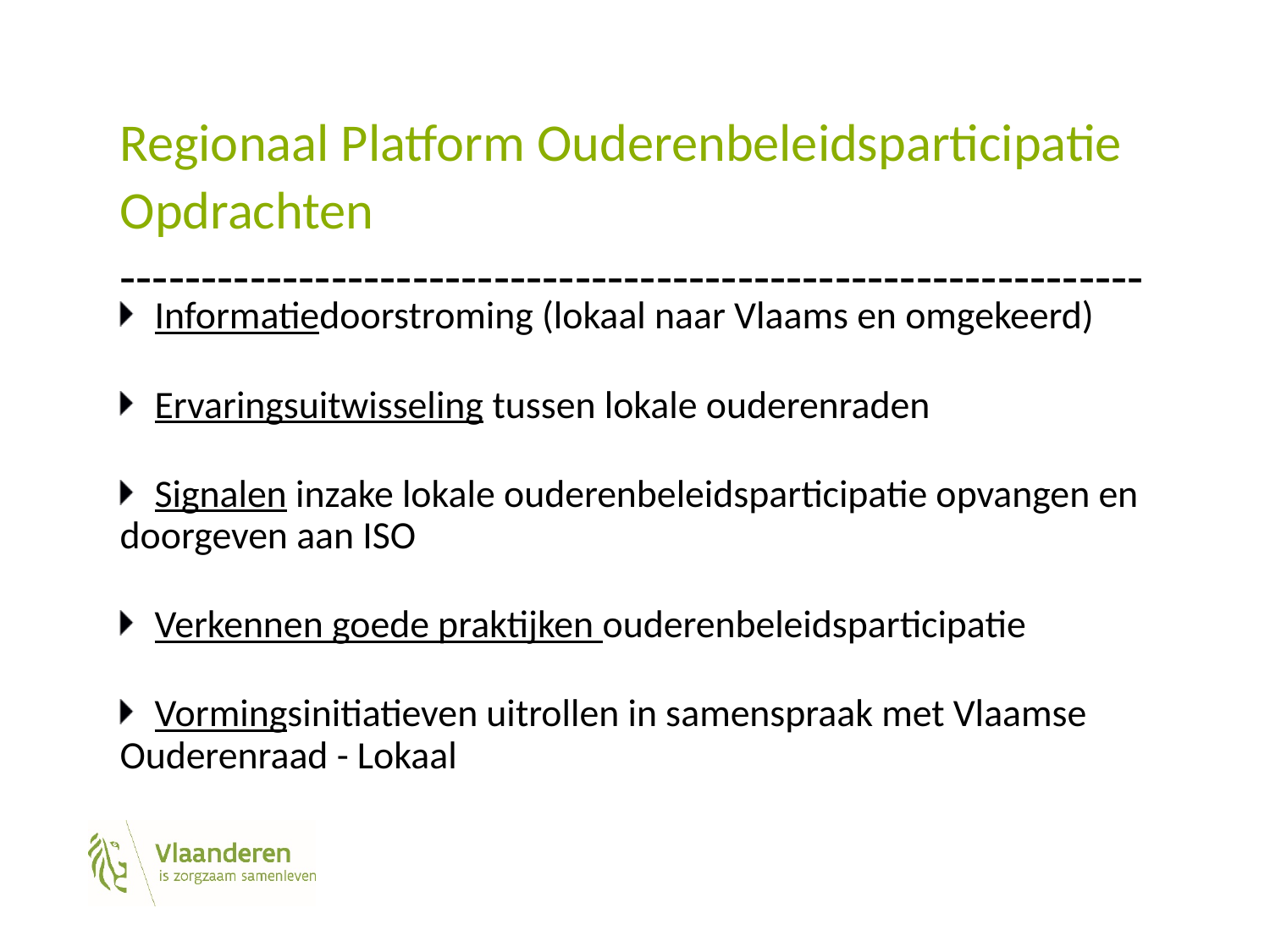

# Regionaal Platform Ouderenbeleidsparticipatie Opdrachten ---------------------------------------------------------------
Informatiedoorstroming (lokaal naar Vlaams en omgekeerd)
Ervaringsuitwisseling tussen lokale ouderenraden
Signalen inzake lokale ouderenbeleidsparticipatie opvangen en doorgeven aan ISO
Verkennen goede praktijken ouderenbeleidsparticipatie
Vormingsinitiatieven uitrollen in samenspraak met Vlaamse Ouderenraad - Lokaal